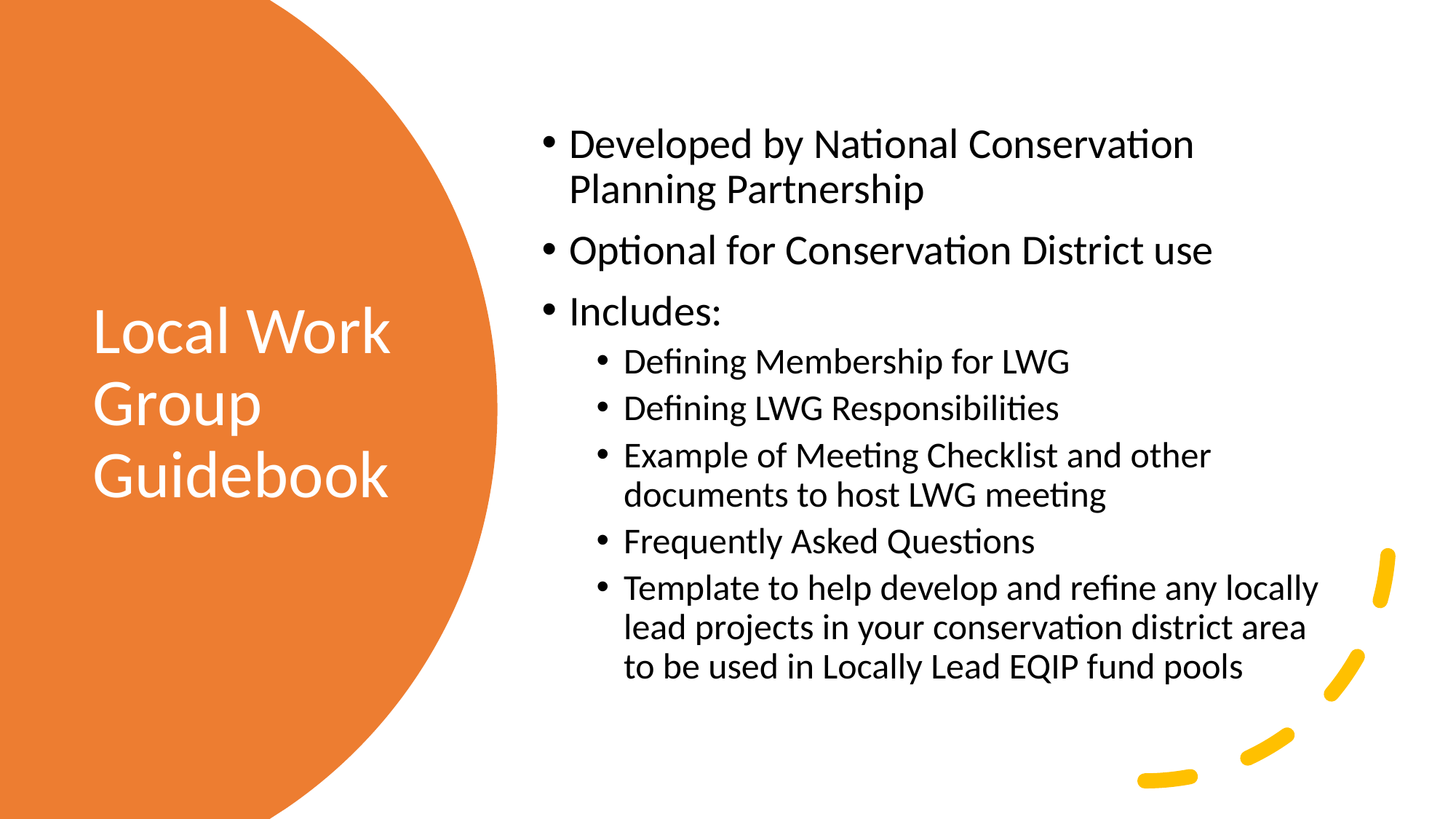

Developed by National Conservation Planning Partnership
Optional for Conservation District use
Includes:
Defining Membership for LWG
Defining LWG Responsibilities
Example of Meeting Checklist and other documents to host LWG meeting
Frequently Asked Questions
Template to help develop and refine any locally lead projects in your conservation district area to be used in Locally Lead EQIP fund pools
# Local Work Group Guidebook